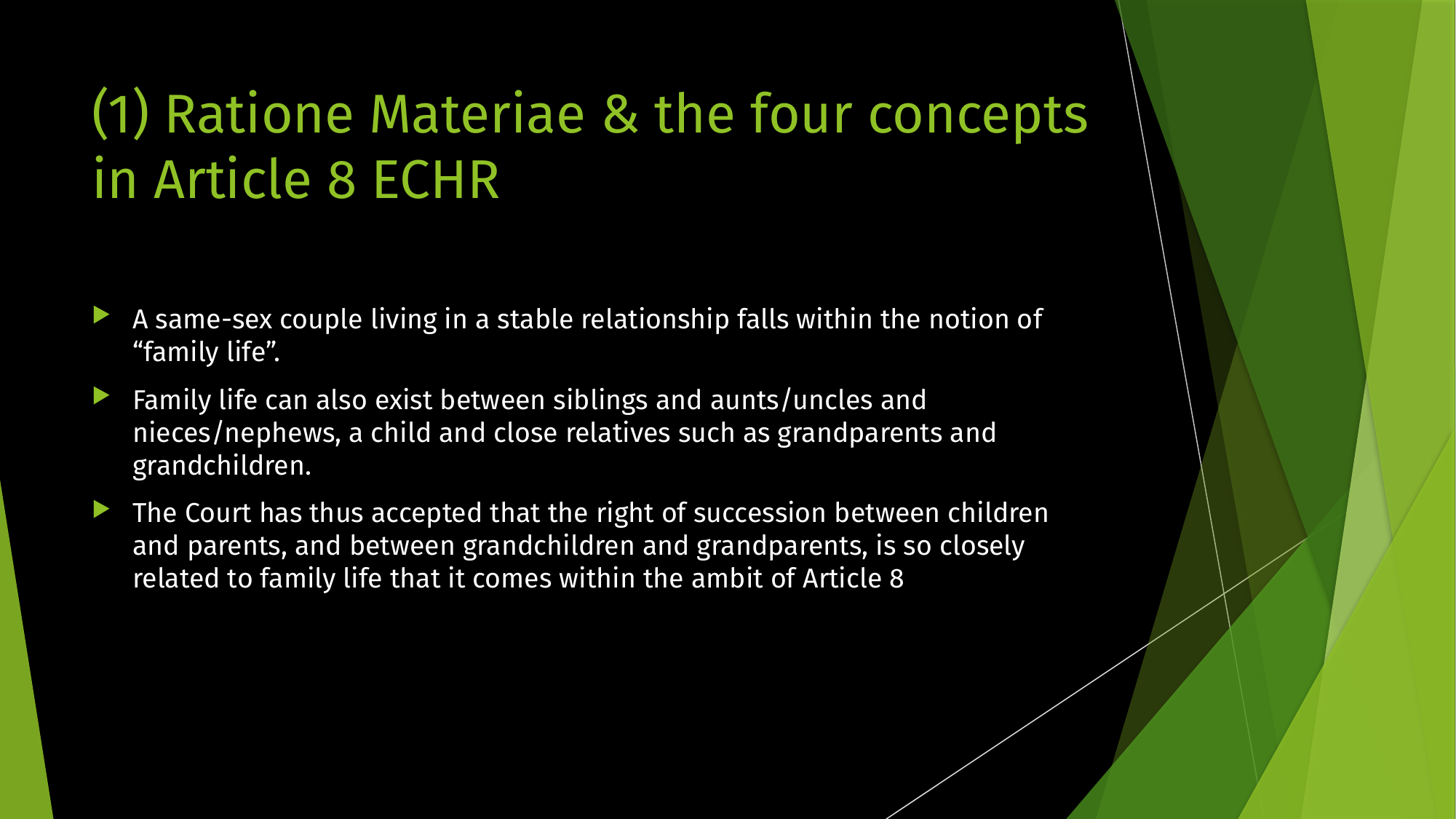

# (1) Ratione Materiae & the four concepts in Article 8 ECHR
A same-sex couple living in a stable relationship falls within the notion of “family life”.
Family life can also exist between siblings and aunts/uncles and nieces/nephews, a child and close relatives such as grandparents and grandchildren.
The Court has thus accepted that the right of succession between children and parents, and between grandchildren and grandparents, is so closely related to family life that it comes within the ambit of Article 8